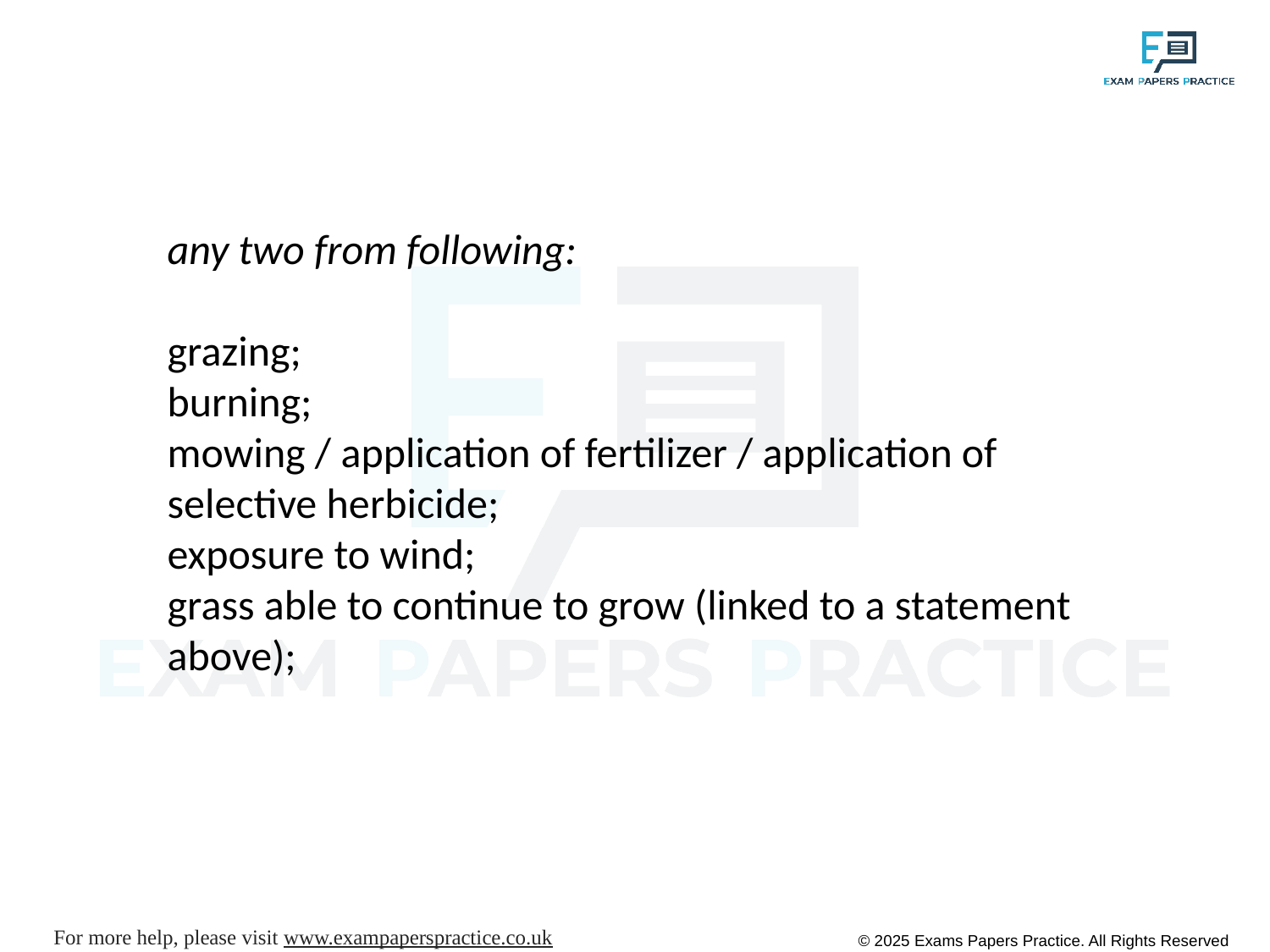

any two from following:

grazing;
burning;
mowing / application of fertilizer / application of selective herbicide;
exposure to wind;
grass able to continue to grow (linked to a statement above);